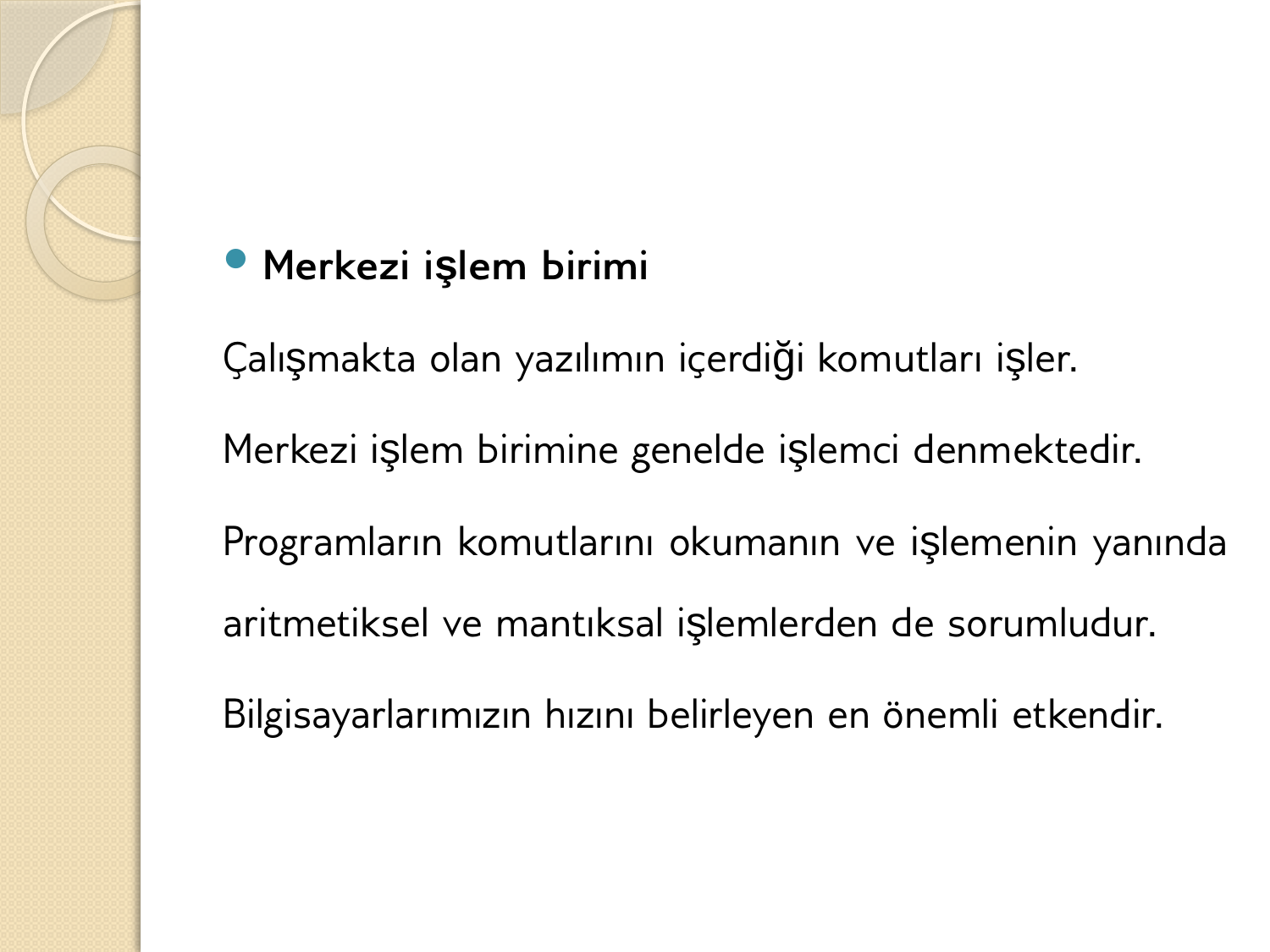

#
Merkezi işlem birimi
Çalışmakta olan yazılımın içerdiği komutları işler.
Merkezi işlem birimine genelde işlemci denmektedir.
Programların komutlarını okumanın ve işlemenin yanında aritmetiksel ve mantıksal işlemlerden de sorumludur.
Bilgisayarlarımızın hızını belirleyen en önemli etkendir.